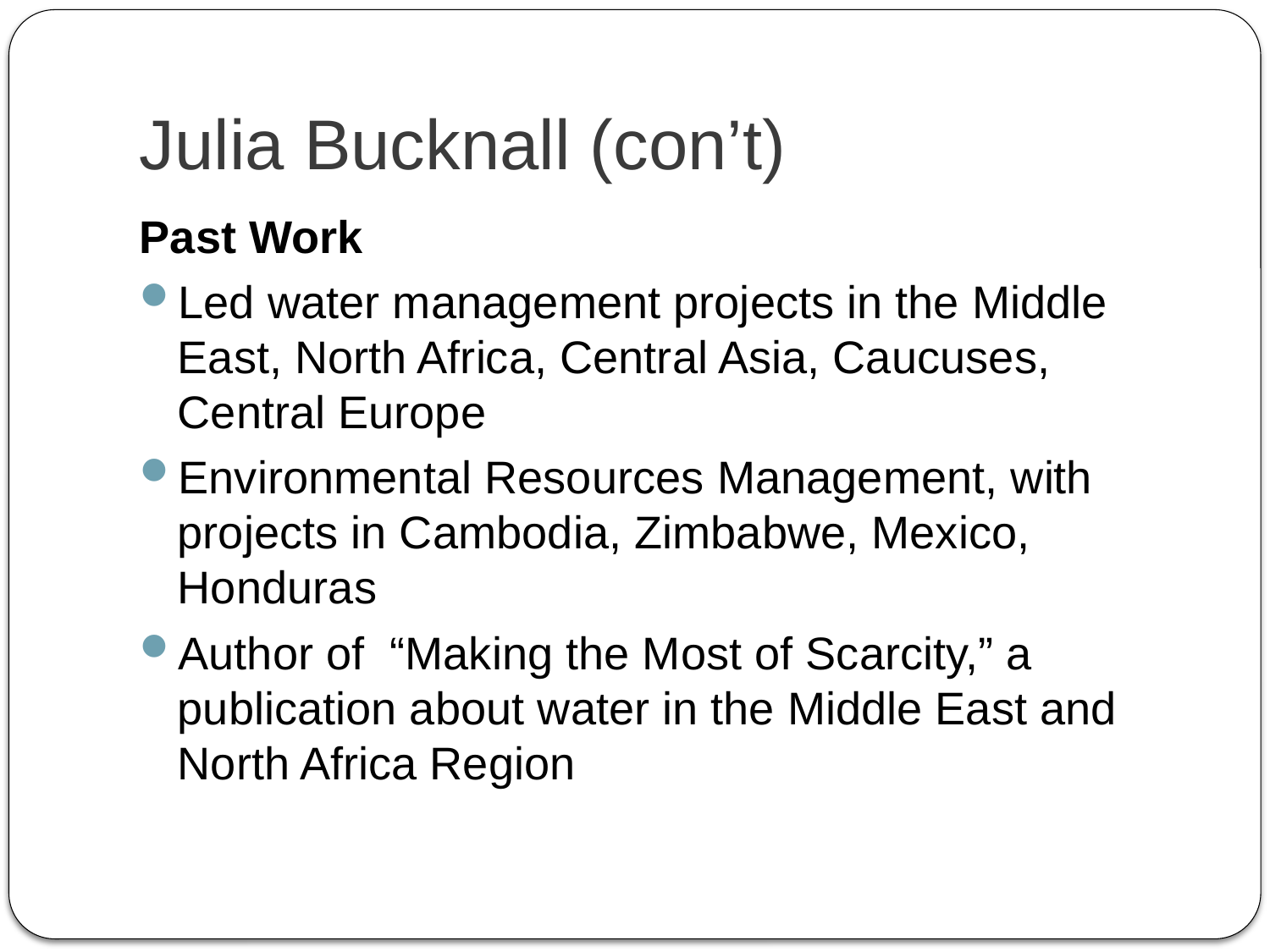

# Julia Bucknall (con’t)
Past Work
Led water management projects in the Middle East, North Africa, Central Asia, Caucuses, Central Europe
Environmental Resources Management, with projects in Cambodia, Zimbabwe, Mexico, Honduras
Author of  “Making the Most of Scarcity,” a publication about water in the Middle East and North Africa Region